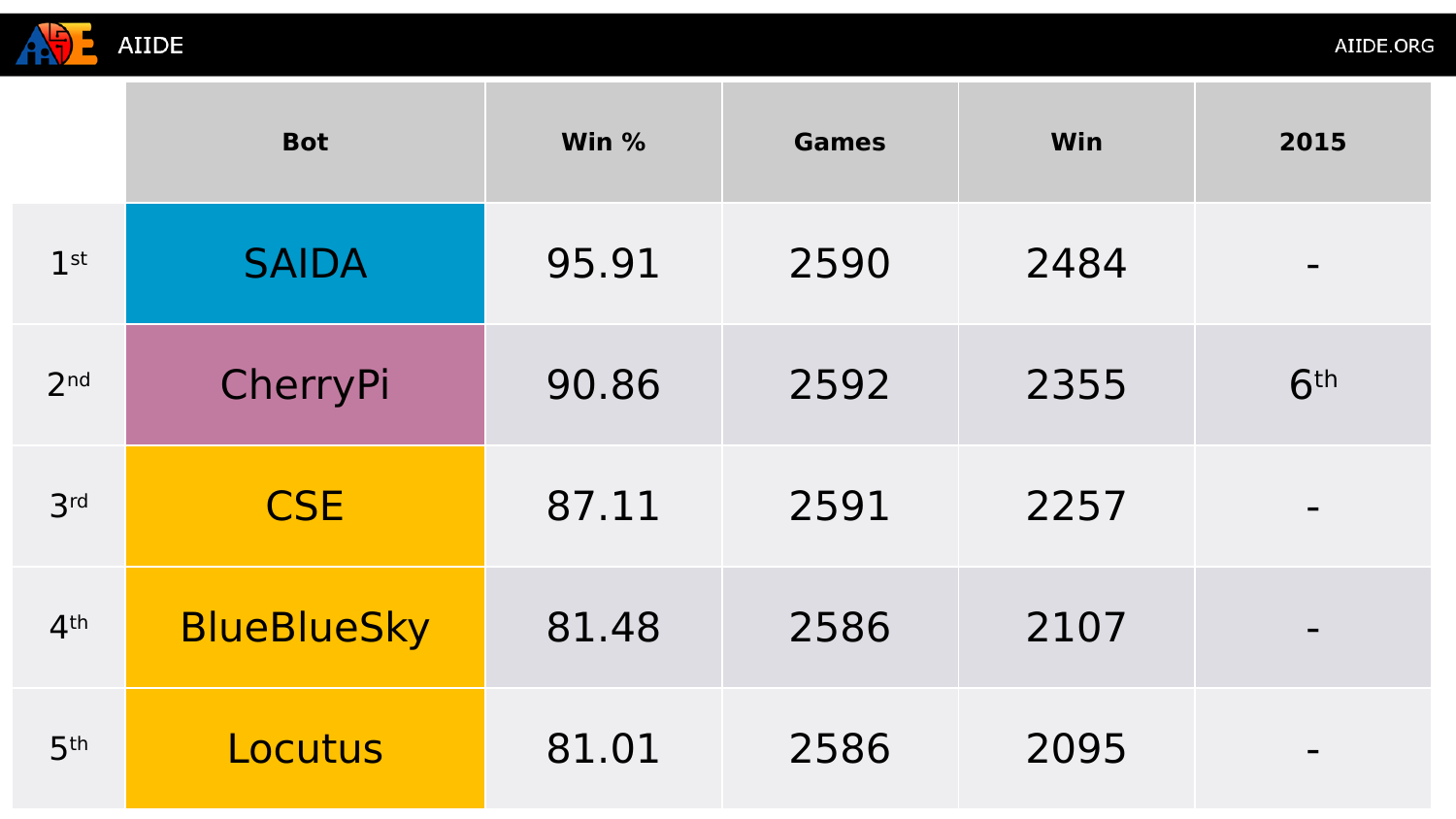

|  | Bot | Win % | Games | Win | 2015 |
| --- | --- | --- | --- | --- | --- |
| 1st | SAIDA | 95.91 | 2590 | 2484 | - |
| 2nd | CherryPi | 90.86 | 2592 | 2355 | 6th |
| 3rd | CSE | 87.11 | 2591 | 2257 | - |
| 4th | BlueBlueSky | 81.48 | 2586 | 2107 | - |
| 5th | Locutus | 81.01 | 2586 | 2095 | - |